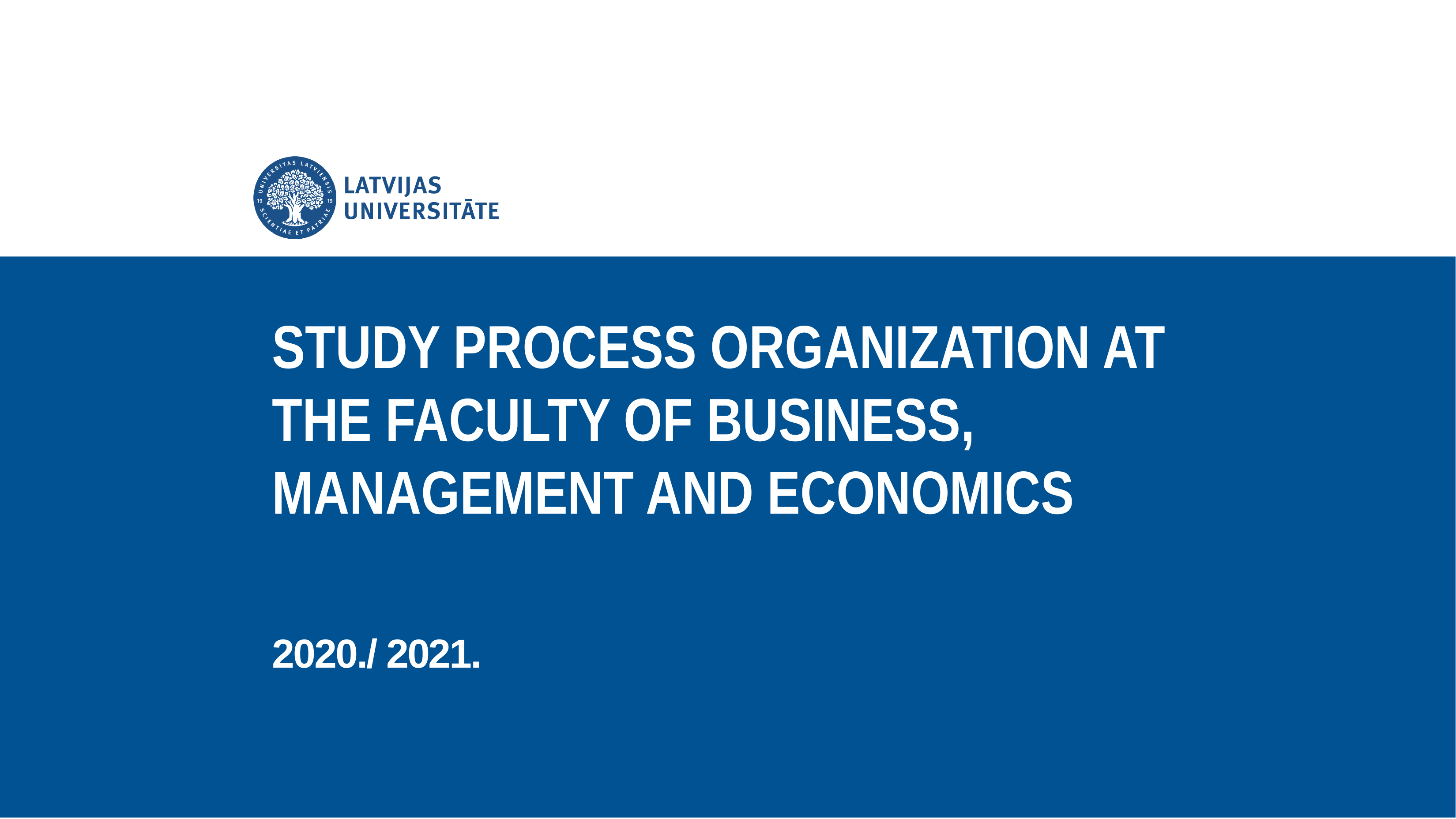

STUDY PROCESS ORGANIZATION AT THE FACULTY OF BUSINESS, MANAGEMENT AND ECONOMICS
2020./ 2021.